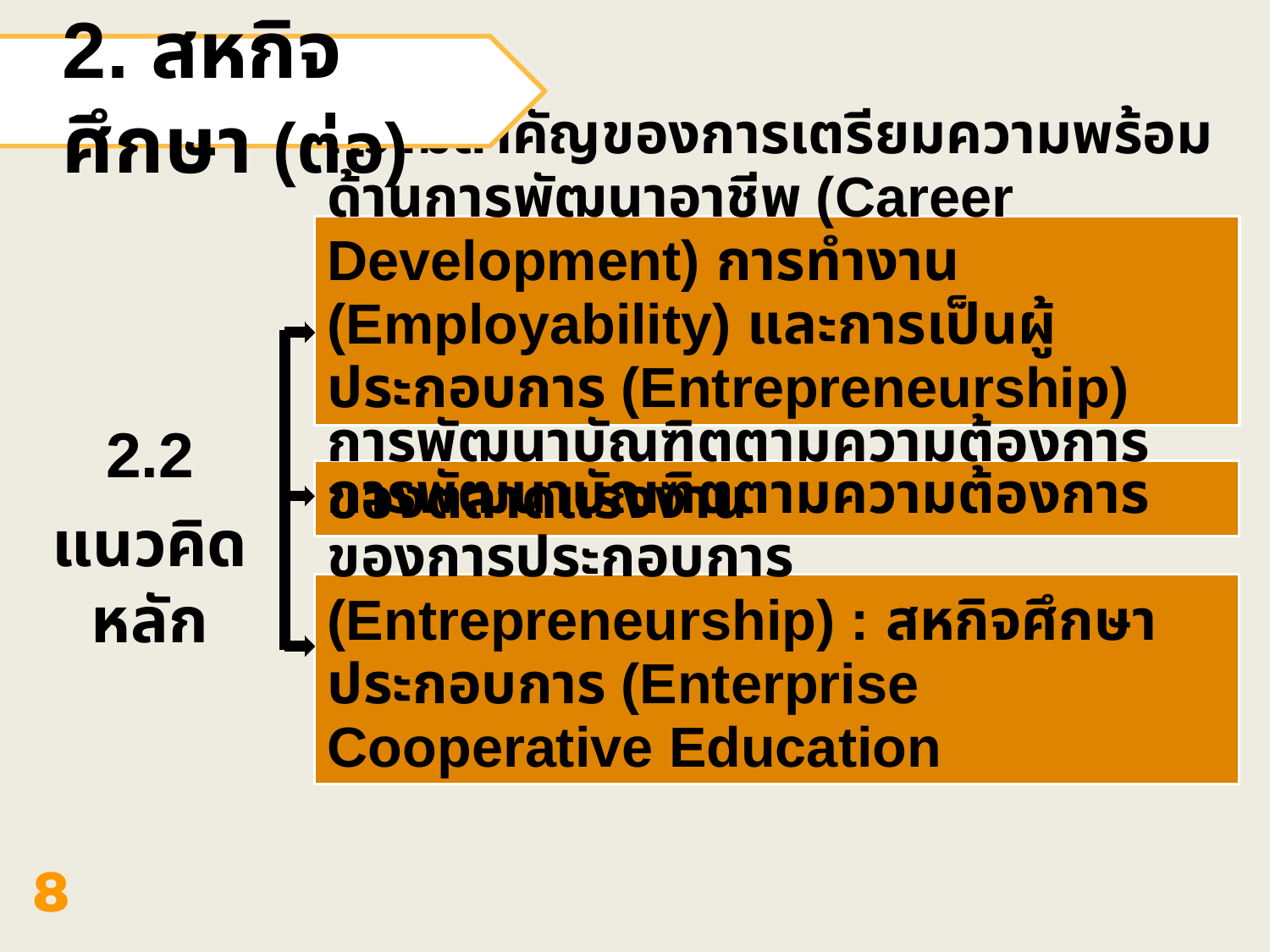

2. สหกิจศึกษา (ต่อ)
ความสำคัญของการเตรียมความพร้อมด้านการพัฒนาอาชีพ (Career Development) การทำงาน (Employability) และการเป็นผู้ประกอบการ (Entrepreneurship)

2.2
แนวคิดหลัก
การพัฒนาบัณฑิตตามความต้องการของตลาดแรงงาน
การพัฒนาบัณฑิตตามความต้องการของการประกอบการ (Entrepreneurship) : สหกิจศึกษาประกอบการ (Enterprise Cooperative Education
8